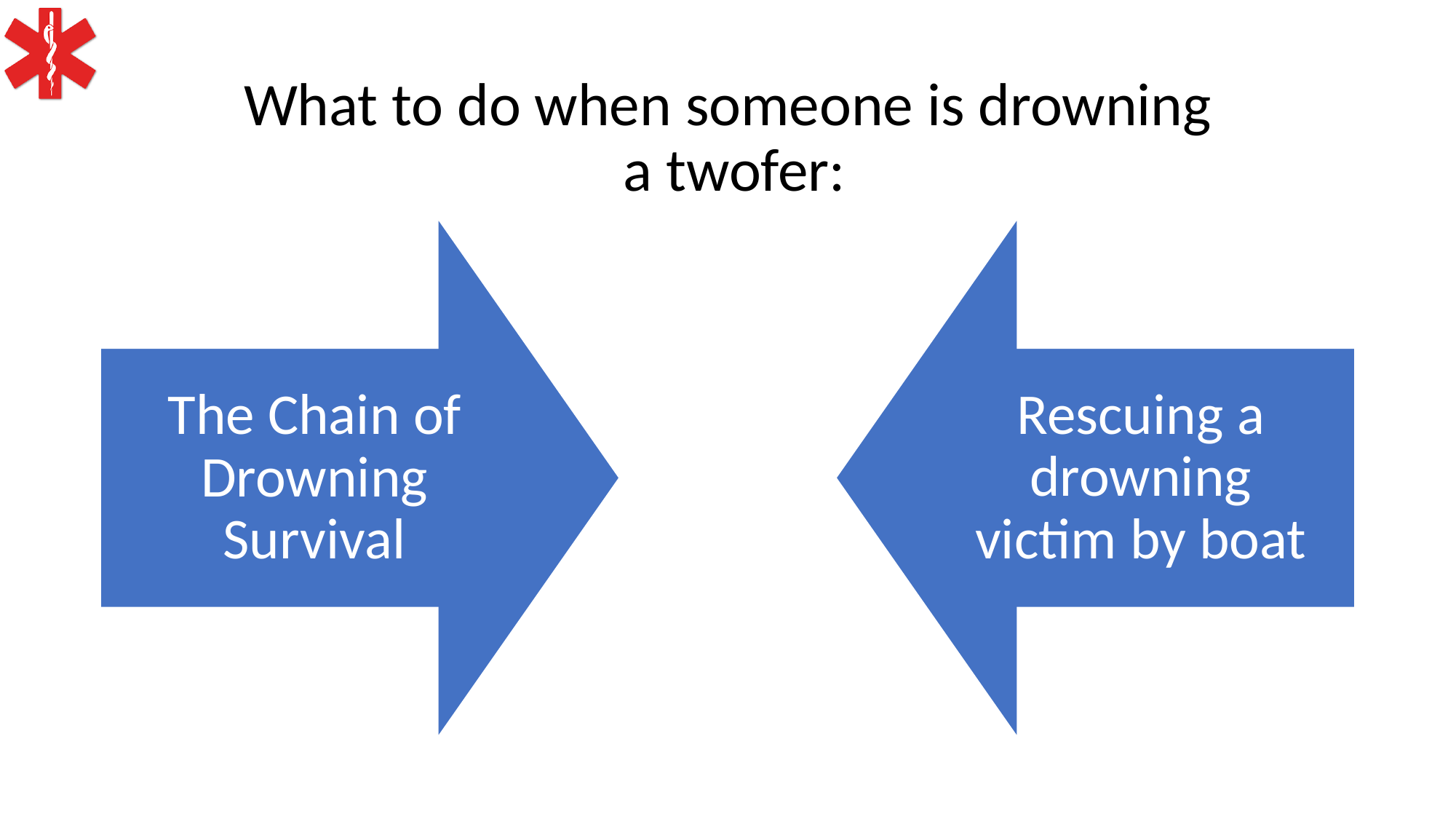

# What to do when someone is drowning a twofer:
The Chain of Drowning Survival
Rescuing a drowning victim by boat